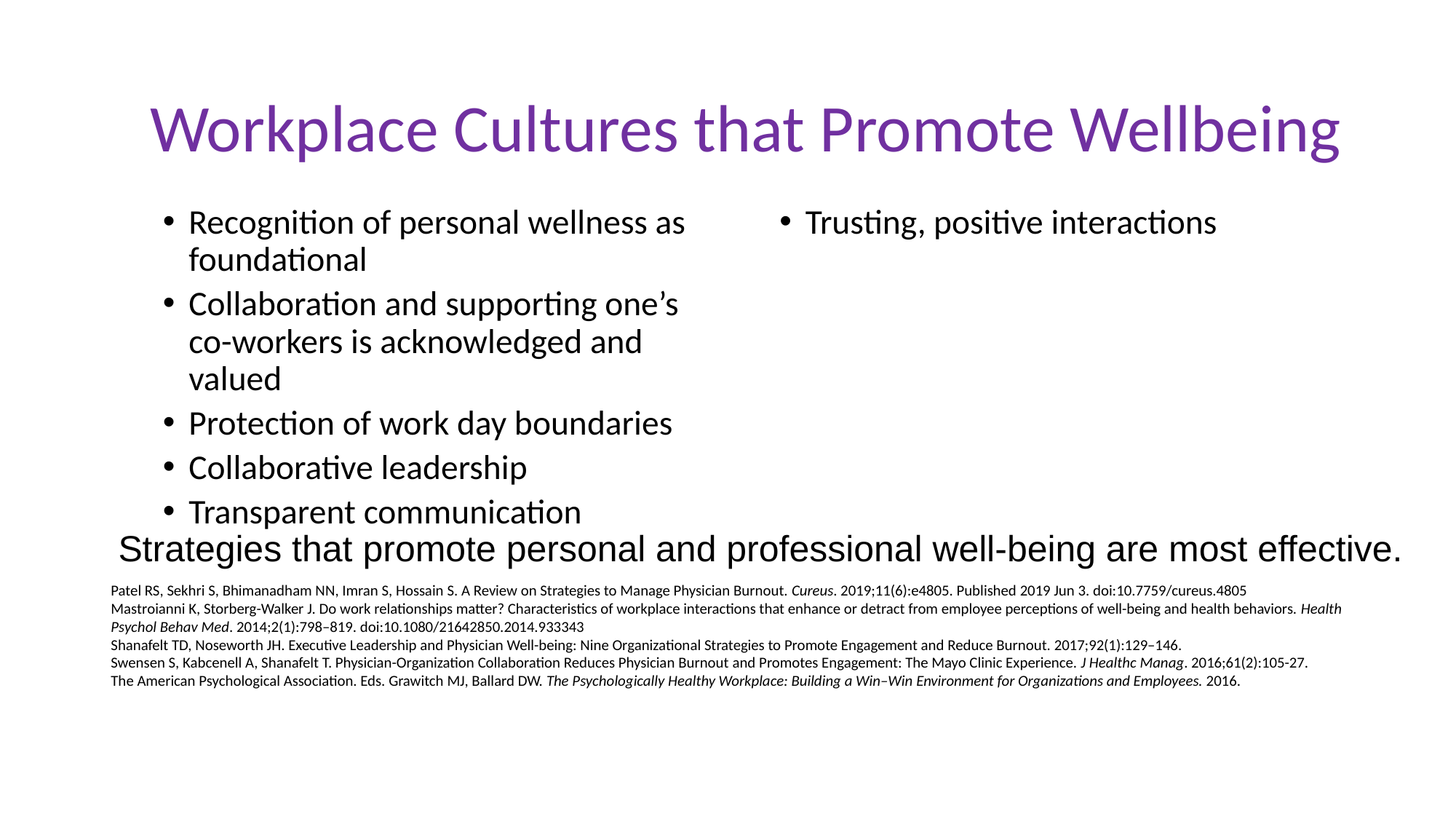

# Workplace Cultures that Promote Wellbeing
Recognition of personal wellness as foundational
Collaboration and supporting one’s co-workers is acknowledged and valued
Protection of work day boundaries
Collaborative leadership
Transparent communication
Trusting, positive interactions

Strategies that promote personal and professional well-being are most effective.
Patel RS, Sekhri S, Bhimanadham NN, Imran S, Hossain S. A Review on Strategies to Manage Physician Burnout. Cureus. 2019;11(6):e4805. Published 2019 Jun 3. doi:10.7759/cureus.4805
Mastroianni K, Storberg-Walker J. Do work relationships matter? Characteristics of workplace interactions that enhance or detract from employee perceptions of well-being and health behaviors. Health Psychol Behav Med. 2014;2(1):798–819. doi:10.1080/21642850.2014.933343
Shanafelt TD, Noseworth JH. Executive Leadership and Physician Well-being: Nine Organizational Strategies to Promote Engagement and Reduce Burnout. 2017;92(1):129–146.
Swensen S, Kabcenell A, Shanafelt T. Physician-Organization Collaboration Reduces Physician Burnout and Promotes Engagement: The Mayo Clinic Experience. J Healthc Manag. 2016;61(2):105-27.
The American Psychological Association. Eds. Grawitch MJ, Ballard DW. The Psychologically Healthy Workplace: Building a Win–Win Environment for Organizations and Employees. 2016.